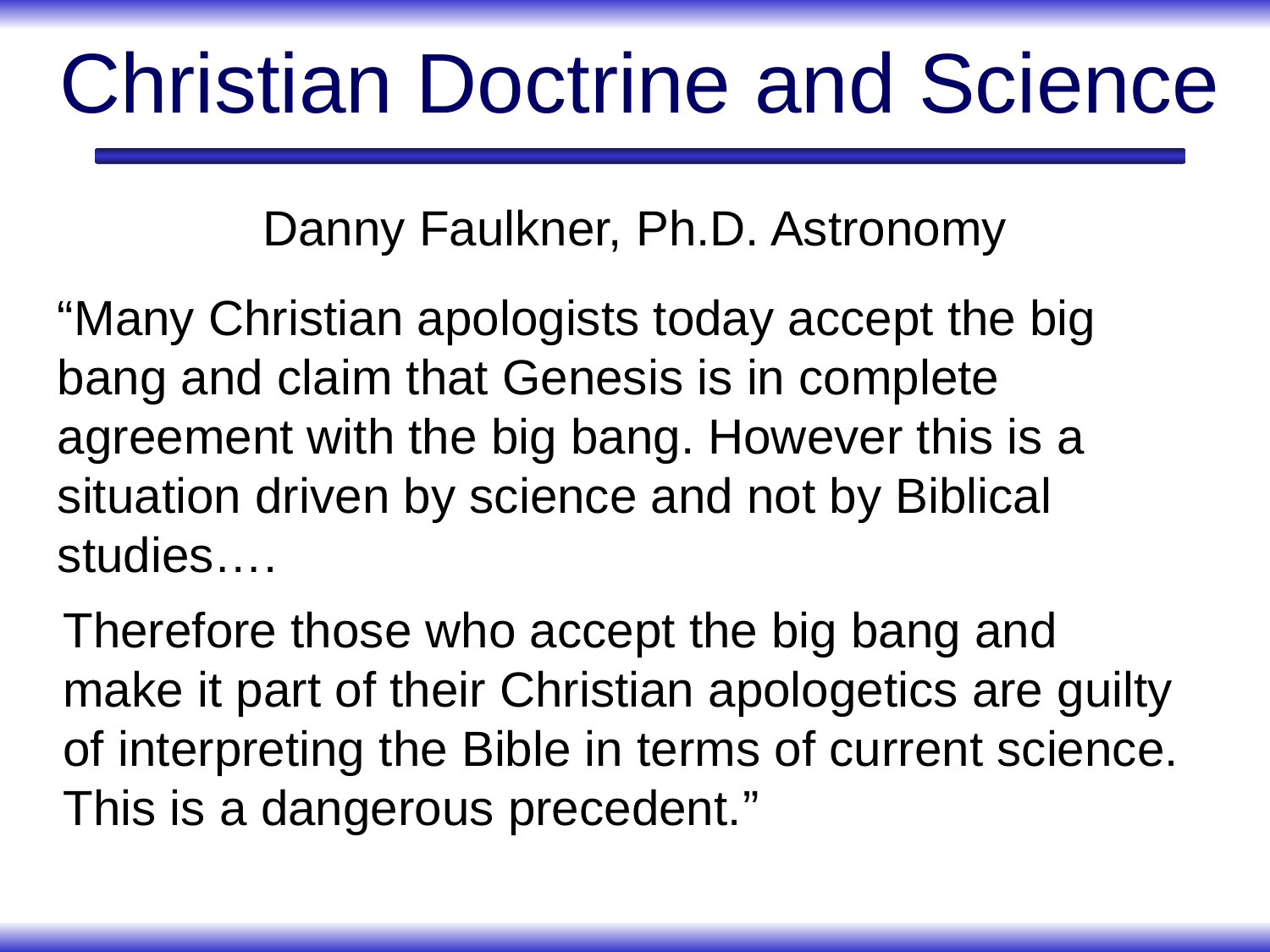

# Christian Doctrine and Science
Danny Faulkner, Ph.D. Astronomy
“Many Christian apologists today accept the big bang and claim that Genesis is in complete agreement with the big bang. However this is a situation driven by science and not by Biblical studies….
Therefore those who accept the big bang and make it part of their Christian apologetics are guilty of interpreting the Bible in terms of current science. This is a dangerous precedent.”